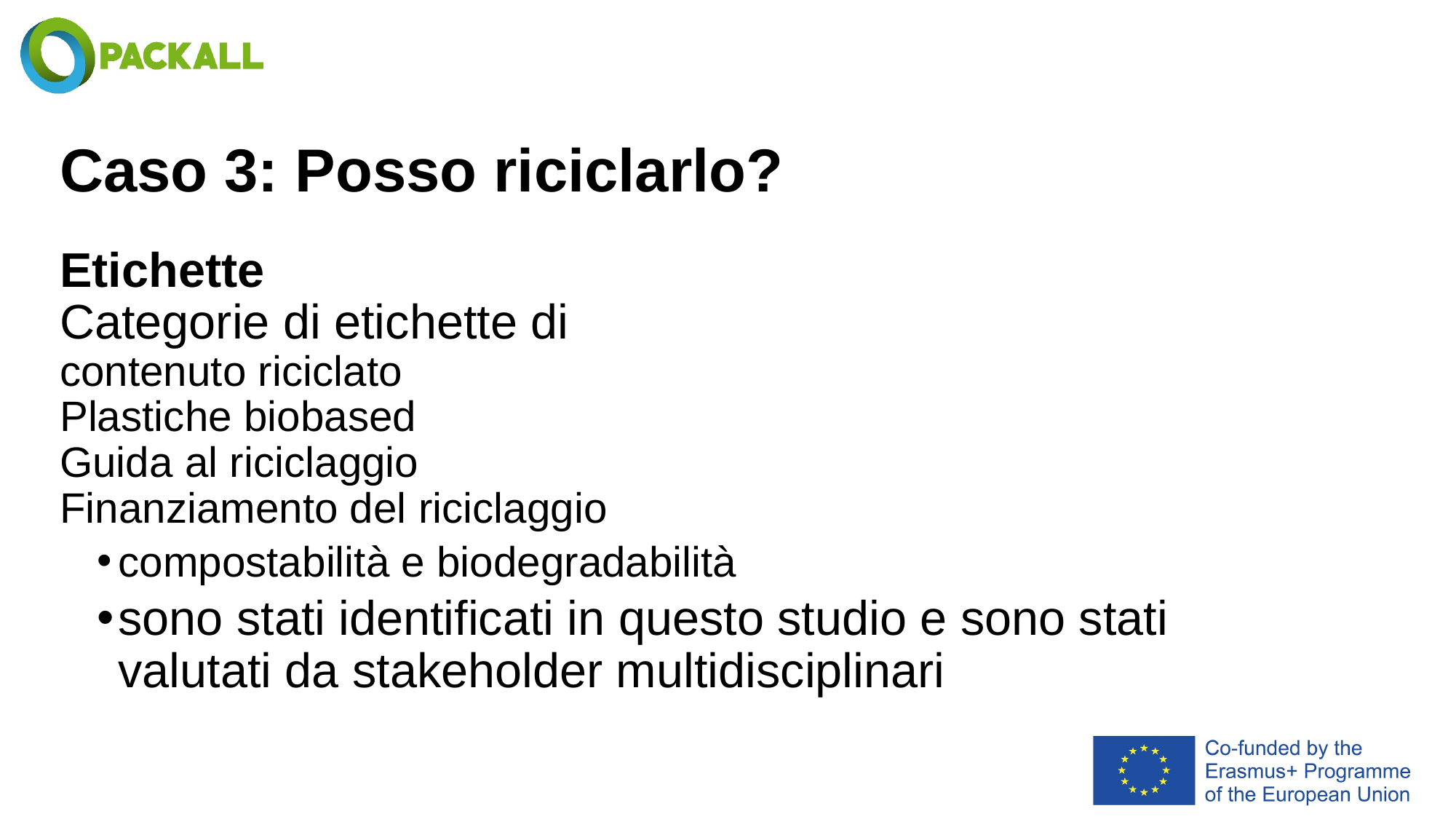

# Caso 3: Posso riciclarlo?

Etichette
Categorie di etichette di
contenuto riciclato
Plastiche biobased
Guida al riciclaggio
Finanziamento del riciclaggio
compostabilità e biodegradabilità
sono stati identificati in questo studio e sono stati valutati da stakeholder multidisciplinari